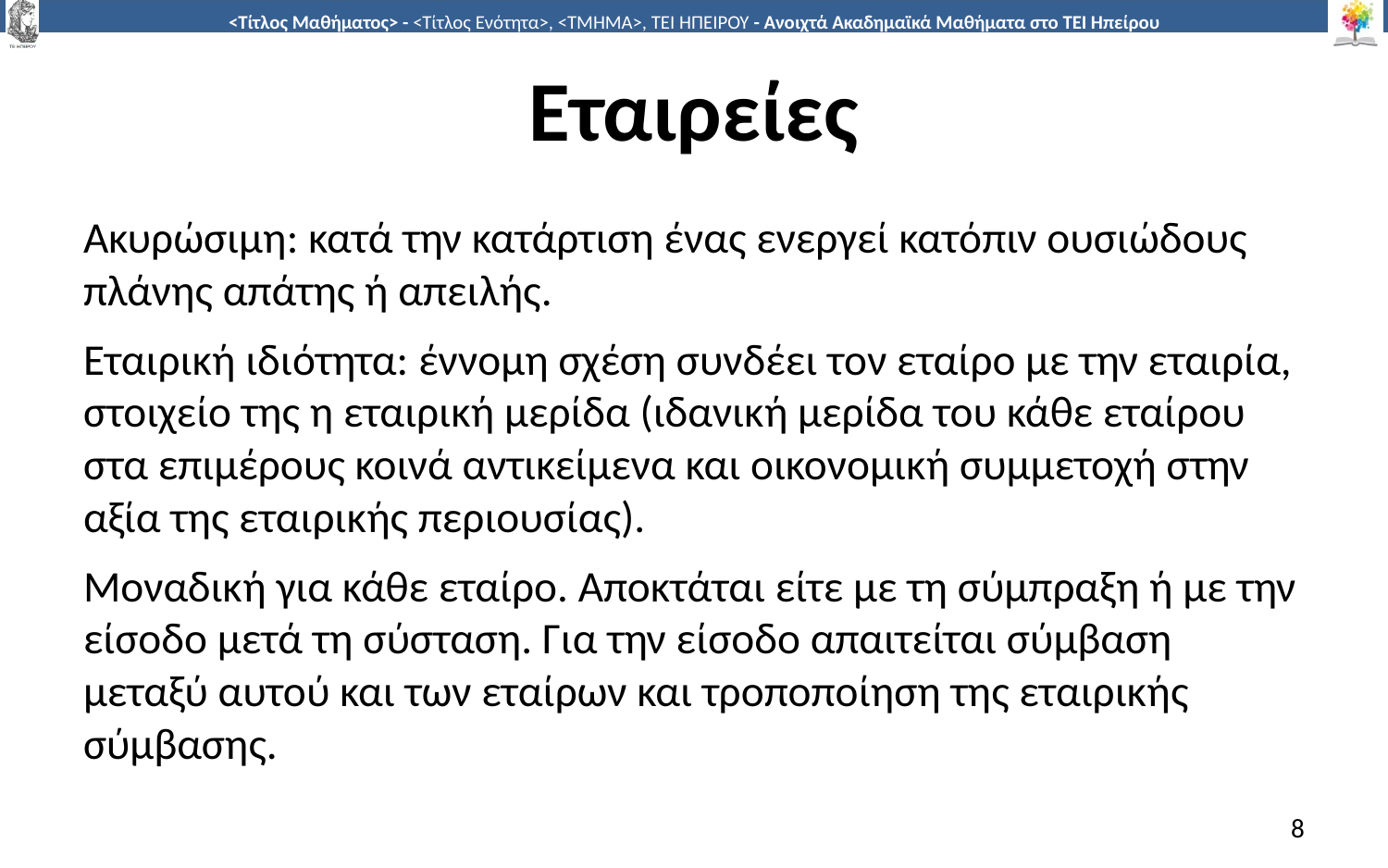

# Εταιρείες
Ακυρώσιμη: κατά την κατάρτιση ένας ενεργεί κατόπιν ουσιώδους πλάνης απάτης ή απειλής.
Εταιρική ιδιότητα: έννομη σχέση συνδέει τον εταίρο με την εταιρία, στοιχείο της η εταιρική μερίδα (ιδανική μερίδα του κάθε εταίρου στα επιμέρους κοινά αντικείμενα και οικονομική συμμετοχή στην αξία της εταιρικής περιουσίας).
Μοναδική για κάθε εταίρο. Αποκτάται είτε με τη σύμπραξη ή με την είσοδο μετά τη σύσταση. Για την είσοδο απαιτείται σύμβαση μεταξύ αυτού και των εταίρων και τροποποίηση της εταιρικής σύμβασης.

8